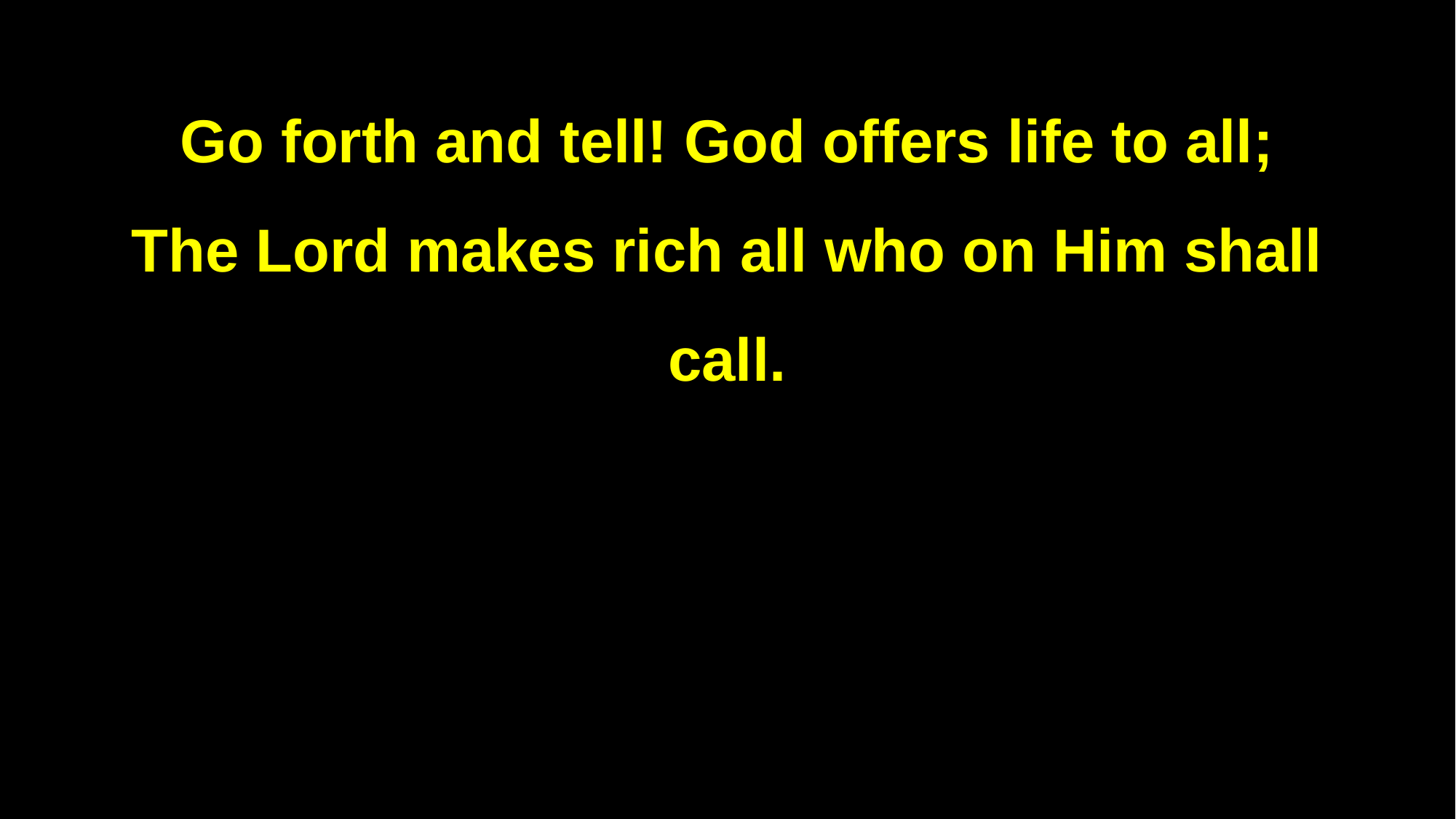

Go forth and tell! God offers life to all;
The Lord makes rich all who on Him shall call.